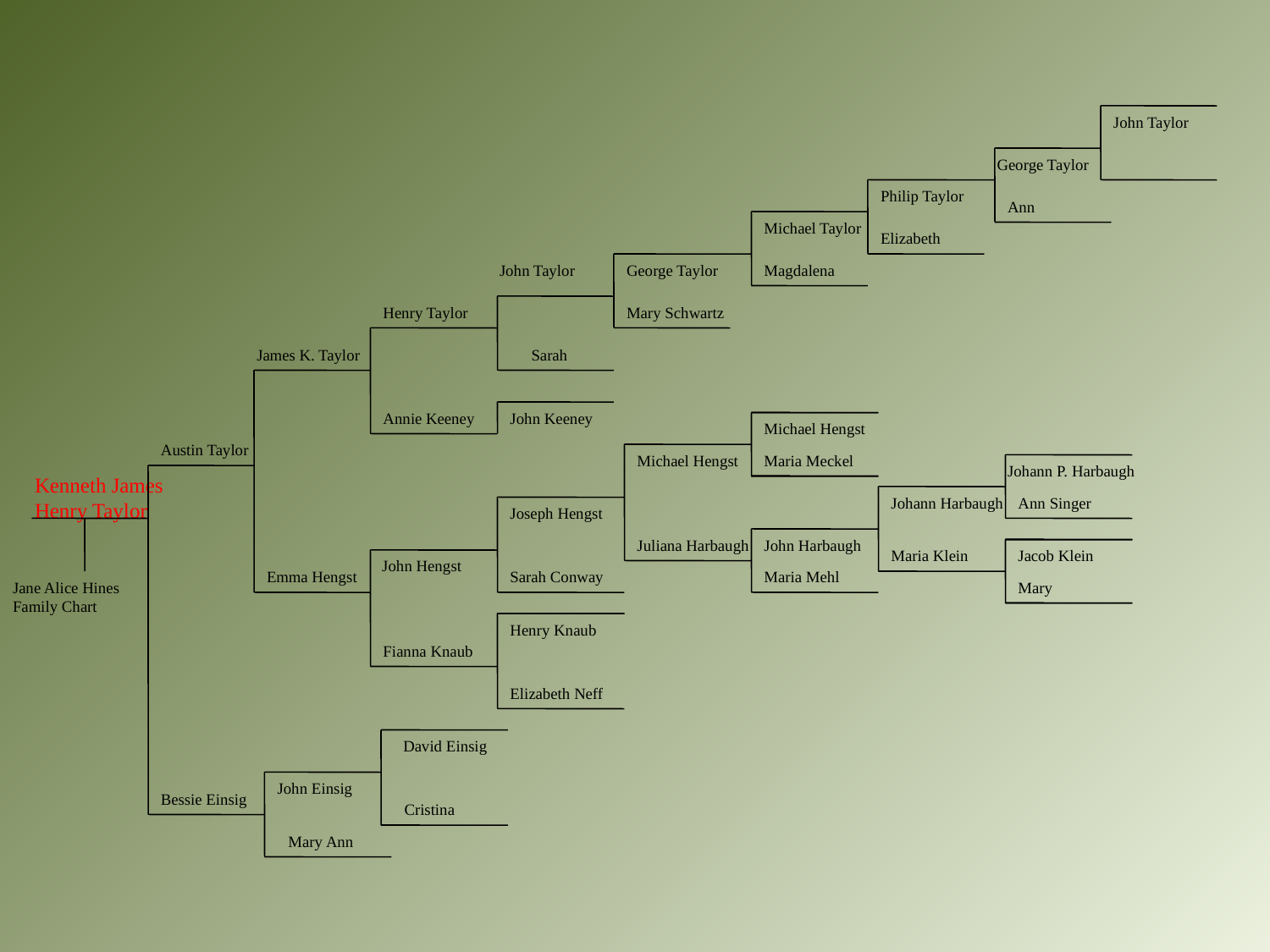

John Taylor
George Taylor

Philip Taylor

Ann

Michael Taylor
Elizabeth

John Taylor

George Taylor
Magdalena

Henry Taylor

Mary Schwartz

James K. Taylor
Sarah

Annie Keeney

John Keeney

Michael Hengst
Austin Taylor

Michael Hengst

Maria Meckel
Johann P. Harbaugh

Kenneth James
Henry Taylor

Johann Harbaugh
Ann Singer

Joseph Hengst

Juliana Harbaugh

John Harbaugh
Maria Klein

Jacob Klein

John Hengst

Emma Hengst
Sarah Conway

Maria Mehl
Jane Alice Hines Family Chart

Mary

Henry Knaub

Fianna Knaub

Elizabeth Neff

David Einsig
John Einsig

Bessie Einsig
Cristina

Mary Ann